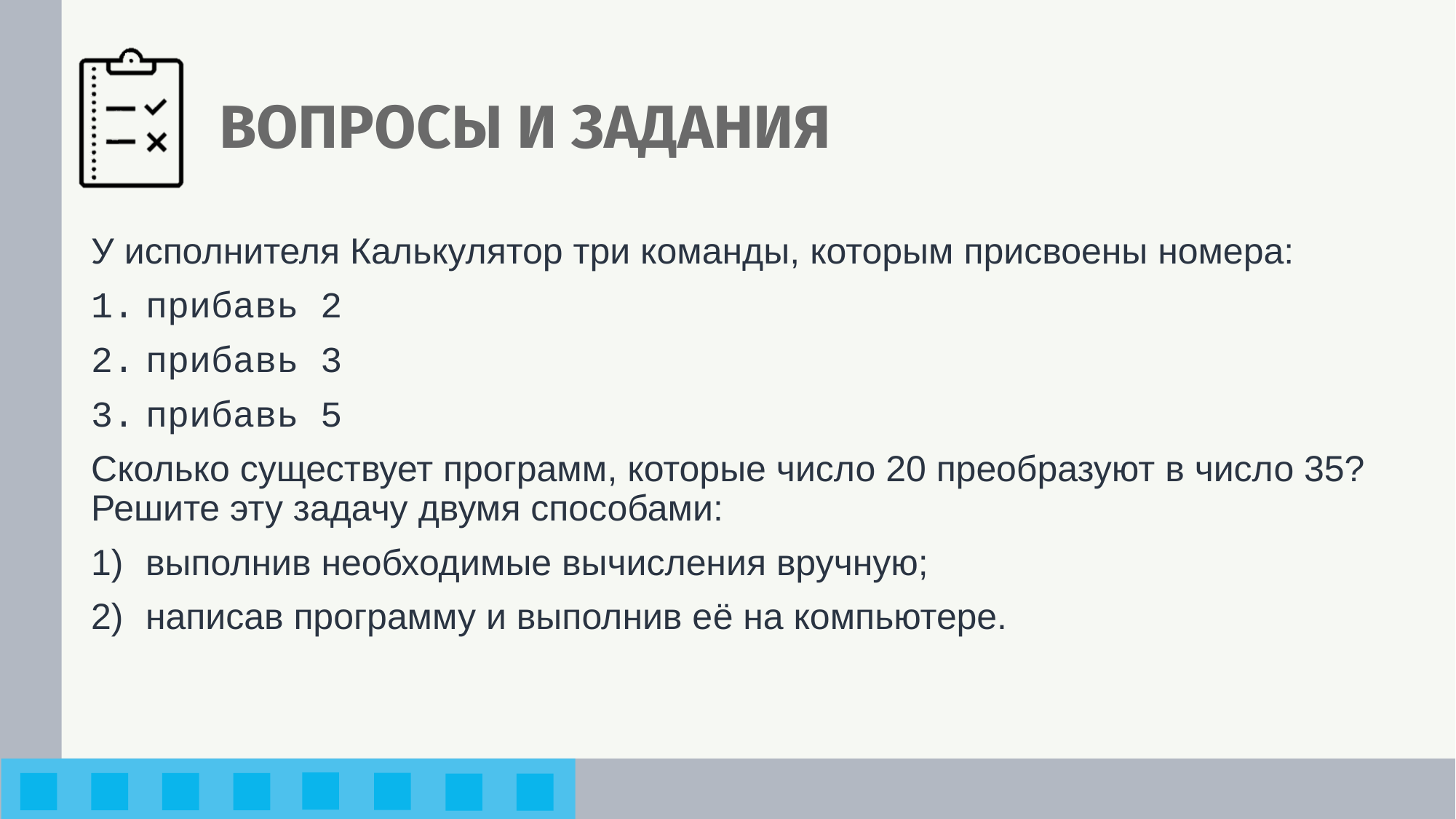

# ВОПРОСЫ И ЗАДАНИЯ
У исполнителя Калькулятор три команды, которым присвоены номера:
прибавь 2
прибавь 3
прибавь 5
Сколько существует программ, которые число 20 преобразуют в число 35?
Решите эту задачу двумя способами:
выполнив необходимые вычисления вручную;
написав программу и выполнив её на компьютере.